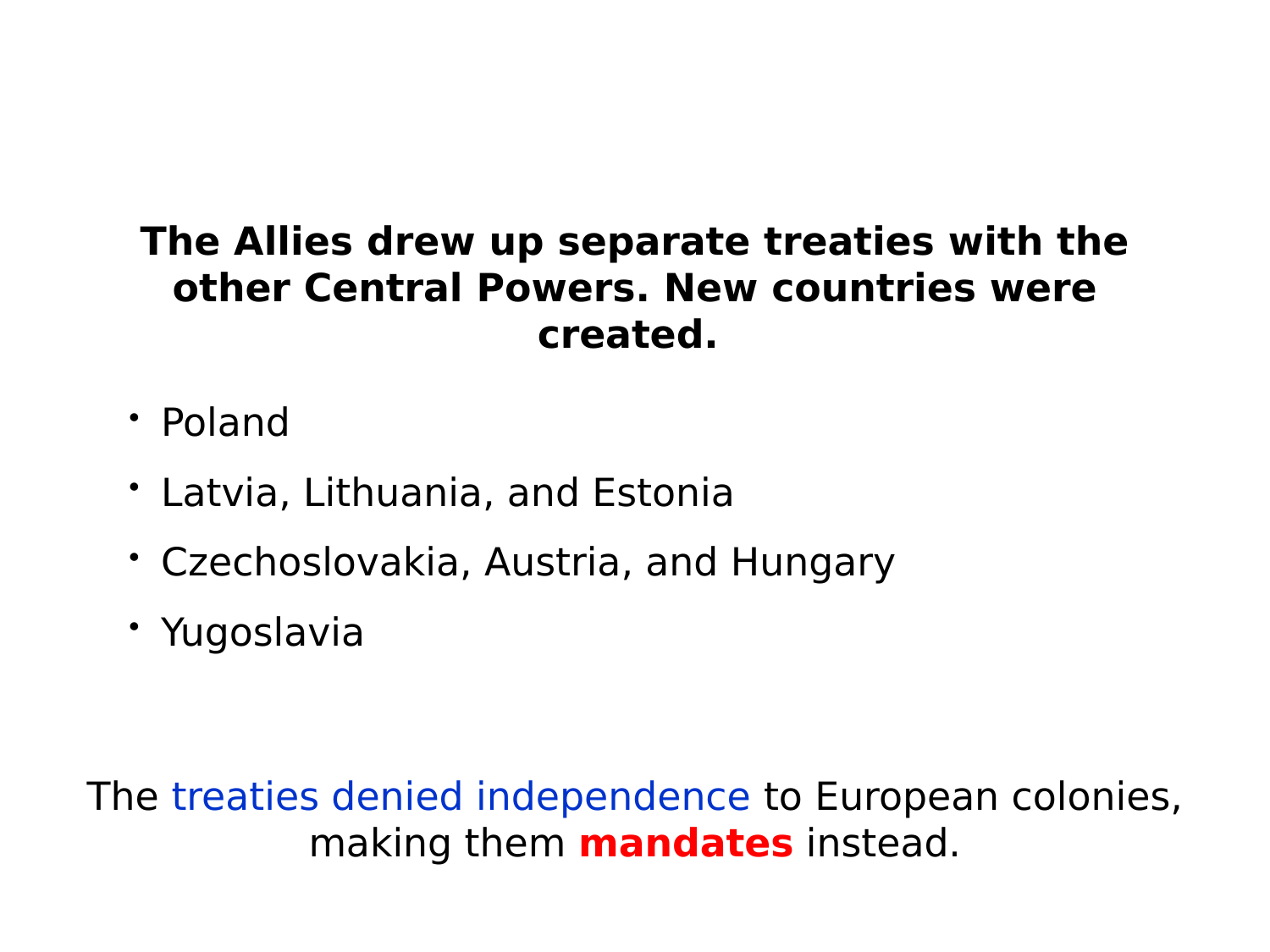

The Allies drew up separate treaties with the other Central Powers. New countries were created.
Poland
Latvia, Lithuania, and Estonia
Czechoslovakia, Austria, and Hungary
Yugoslavia
The treaties denied independence to European colonies, making them mandates instead.